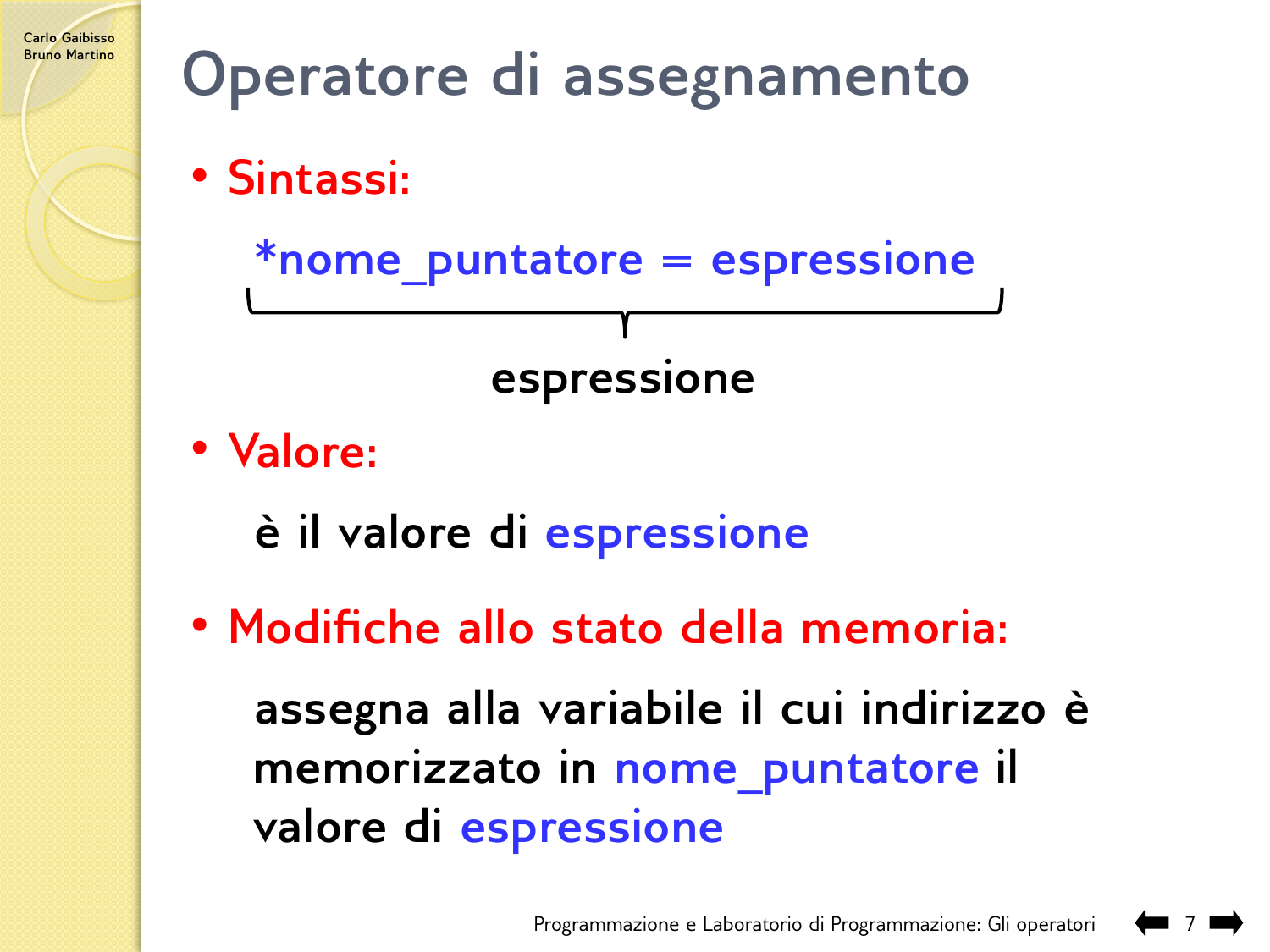

# Operatore di assegnamento
Sintassi:
*nome_puntatore = espressione

Valore:
è il valore di espressione
Modifiche allo stato della memoria:
assegna alla variabile il cui indirizzo è memorizzato in nome_puntatore il valore di espressione

espressione
Programmazione e Laboratorio di Programmazione: Gli operatori
7